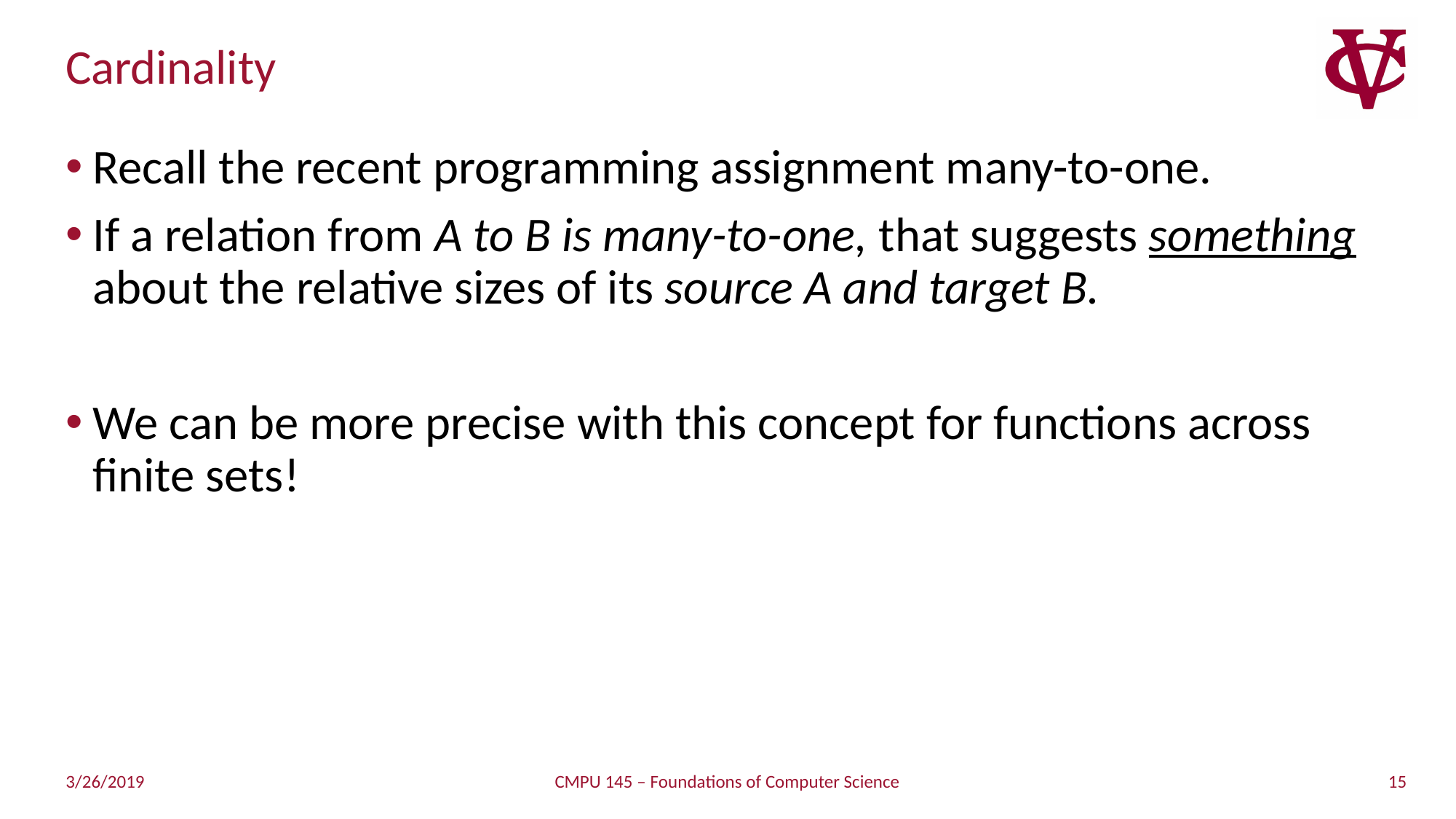

# Cardinality
Recall the recent programming assignment many-to-one.
If a relation from A to B is many-to-one, that suggests something about the relative sizes of its source A and target B.

We can be more precise with this concept for functions across finite sets!

15
3/26/2019
CMPU 145 – Foundations of Computer Science